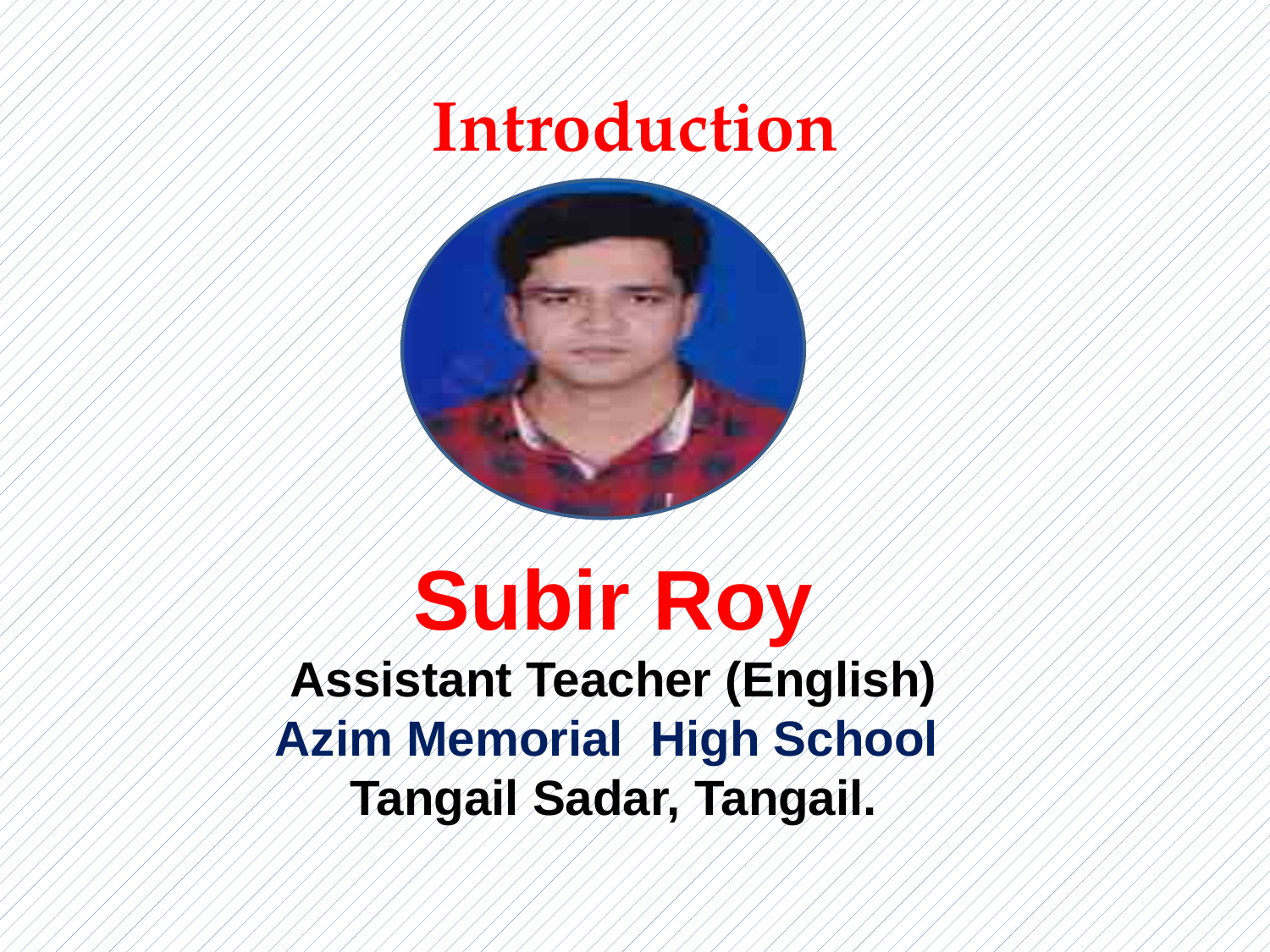

Introduction

Subir Roy
Assistant Teacher (English)
Azim Memorial  High School
Tangail Sadar, Tangail.